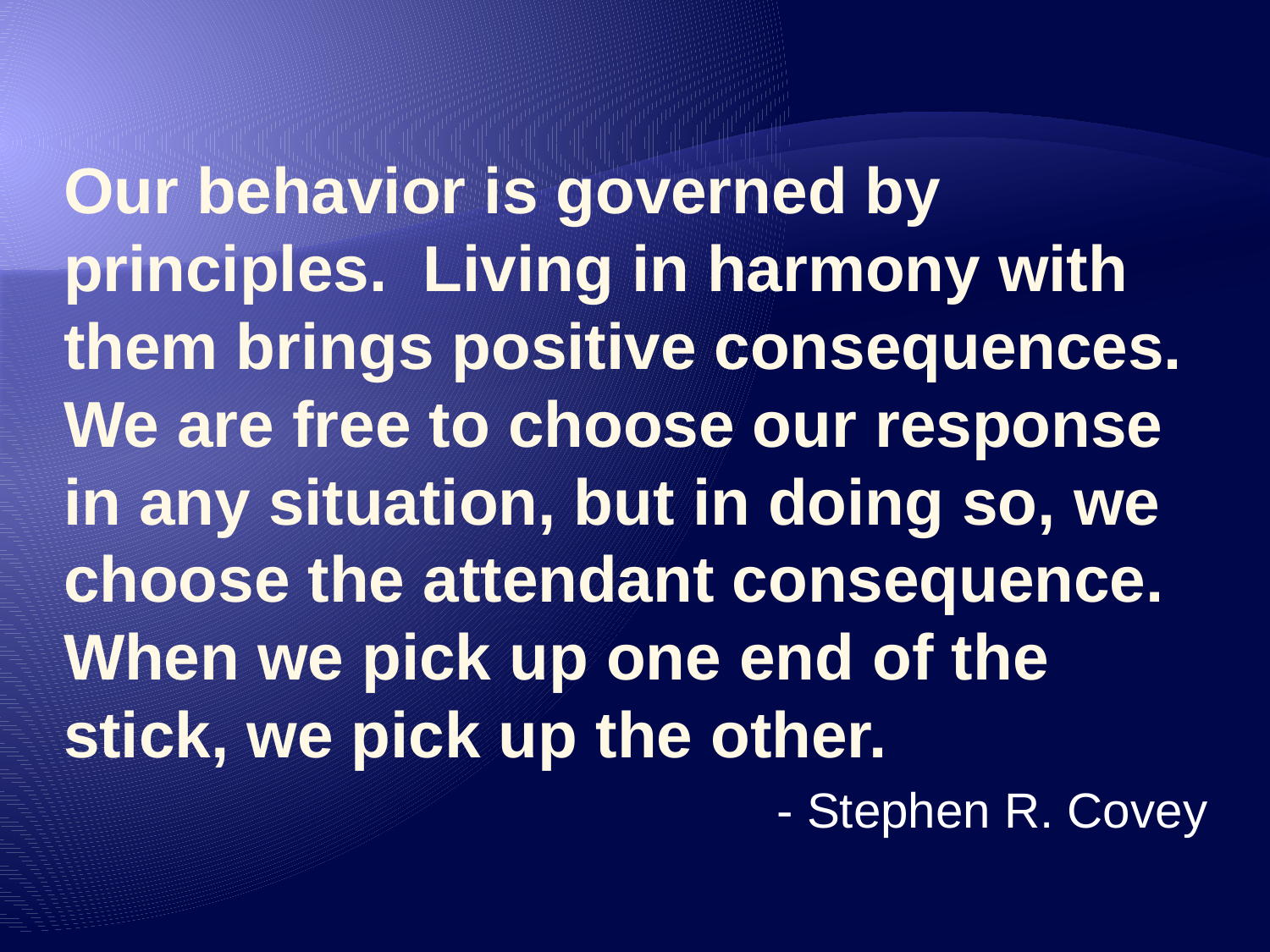

# Our behavior is governed by principles.  Living in harmony with them brings positive consequences.  We are free to choose our response in any situation, but in doing so, we choose the attendant consequence.  When we pick up one end of the stick, we pick up the other.
- Stephen R. Covey